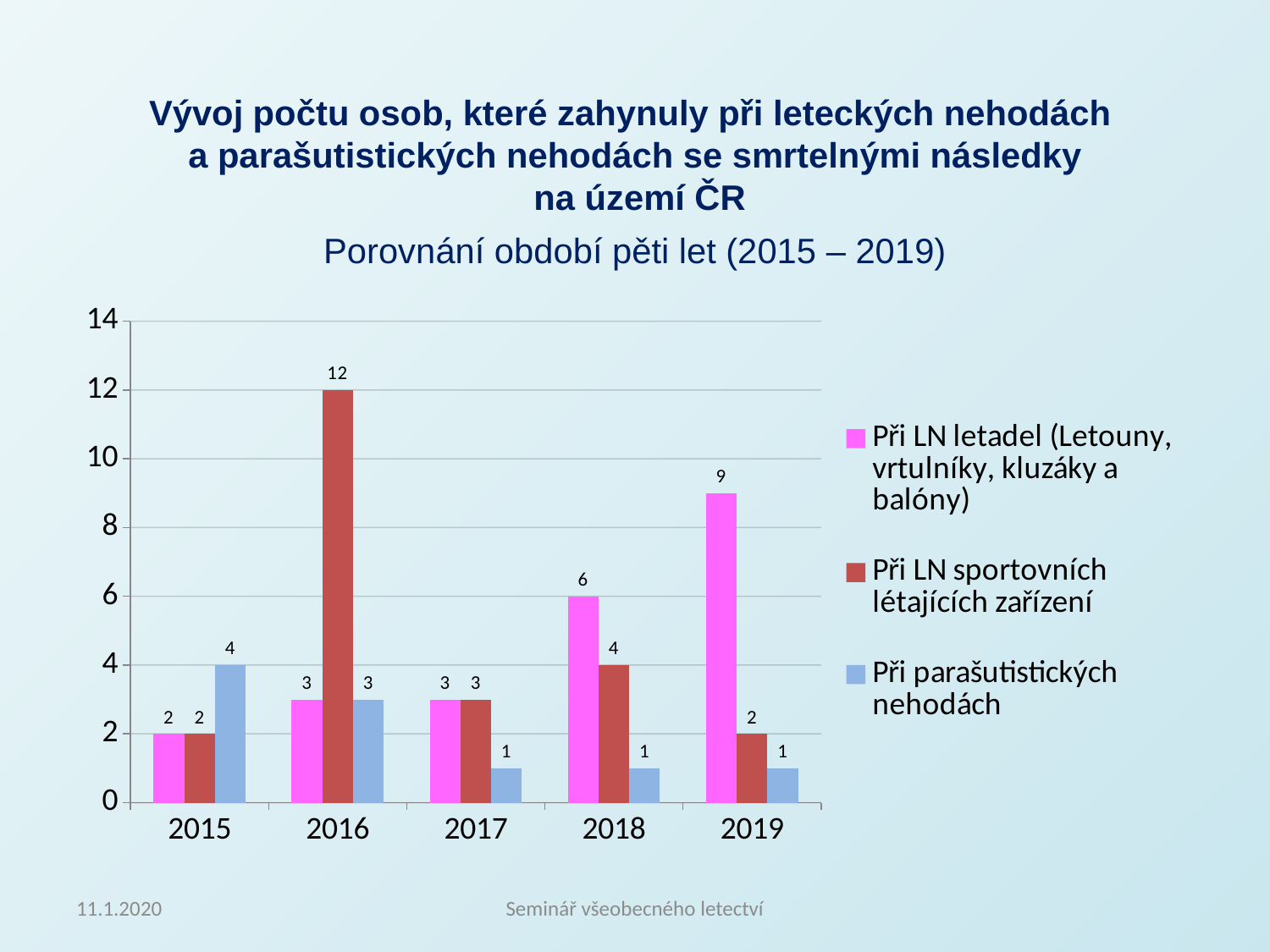

Vývoj počtu osob, které zahynuly při leteckých nehodách
a parašutistických nehodách se smrtelnými následky
 na území ČR
Porovnání období pěti let (2015 – 2019)

### Chart

| Category | Při LN letadel (Letouny, vrtulníky, kluzáky a balóny) | Při LN sportovních létajících zařízení | Při parašutistických nehodách |
|---|---|---|---|
| 2015 | 2.0 | 2.0 | 4.0 |
| 2016 | 3.0 | 12.0 | 3.0 |
| 2017 | 3.0 | 3.0 | 1.0 |
| 2018 | 6.0 | 4.0 | 1.0 |
| 2019 | 9.0 | 2.0 | 1.0 |
11.1.2020
Seminář všeobecného letectví